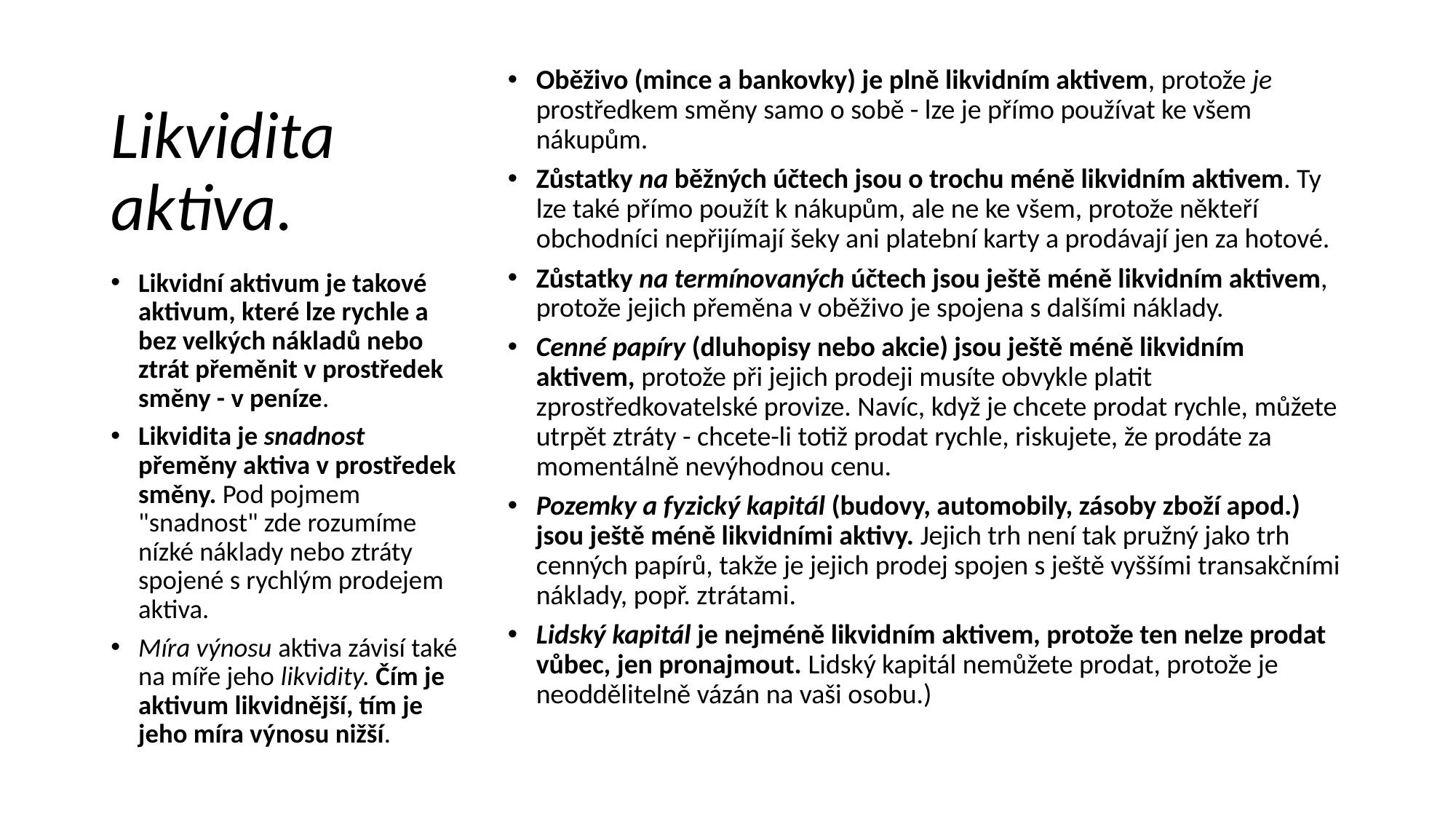

# Likvidita aktiva.
Oběživo (mince a bankovky) je plně likvidním aktivem, protože je prostředkem směny samo o sobě - lze je přímo používat ke všem nákupům.
Zůstatky na běžných účtech jsou o trochu méně likvidním aktivem. Ty lze také přímo použít k nákupům, ale ne ke všem, protože někteří obchodníci nepřijímají šeky ani platební karty a prodávají jen za hotové.
Zůstatky na termínovaných účtech jsou ještě méně likvidním aktivem, protože jejich přeměna v oběživo je spojena s dalšími náklady.
Cenné papíry (dluhopisy nebo akcie) jsou ještě méně likvidním aktivem, protože při jejich prodeji musíte obvykle platit zprostředkovatelské provize. Navíc, když je chcete prodat rychle, můžete utrpět ztráty - chcete-li totiž prodat rychle, riskujete, že prodáte za momentálně nevýhodnou cenu.
Pozemky a fyzický kapitál (budovy, automobily, zásoby zboží apod.) jsou ještě méně likvidními aktivy. Jejich trh není tak pružný jako trh cenných papírů, takže je jejich prodej spojen s ještě vyššími transakčními náklady, popř. ztrátami.
Lidský kapitál je nejméně likvidním aktivem, protože ten nelze prodat vůbec, jen pronajmout. Lidský kapitál nemůžete prodat, protože je neoddělitelně vázán na vaši osobu.)
Likvidní aktivum je takové aktivum, které lze rychle a bez velkých nákladů nebo ztrát přeměnit v prostředek směny - v peníze.
Likvidita je snadnost přeměny aktiva v prostředek směny. Pod pojmem "snadnost" zde rozumíme nízké náklady nebo ztráty spojené s rychlým prodejem aktiva.
Míra výnosu aktiva závisí také na míře jeho likvidity. Čím je aktivum likvidnější, tím je jeho míra výnosu nižší.